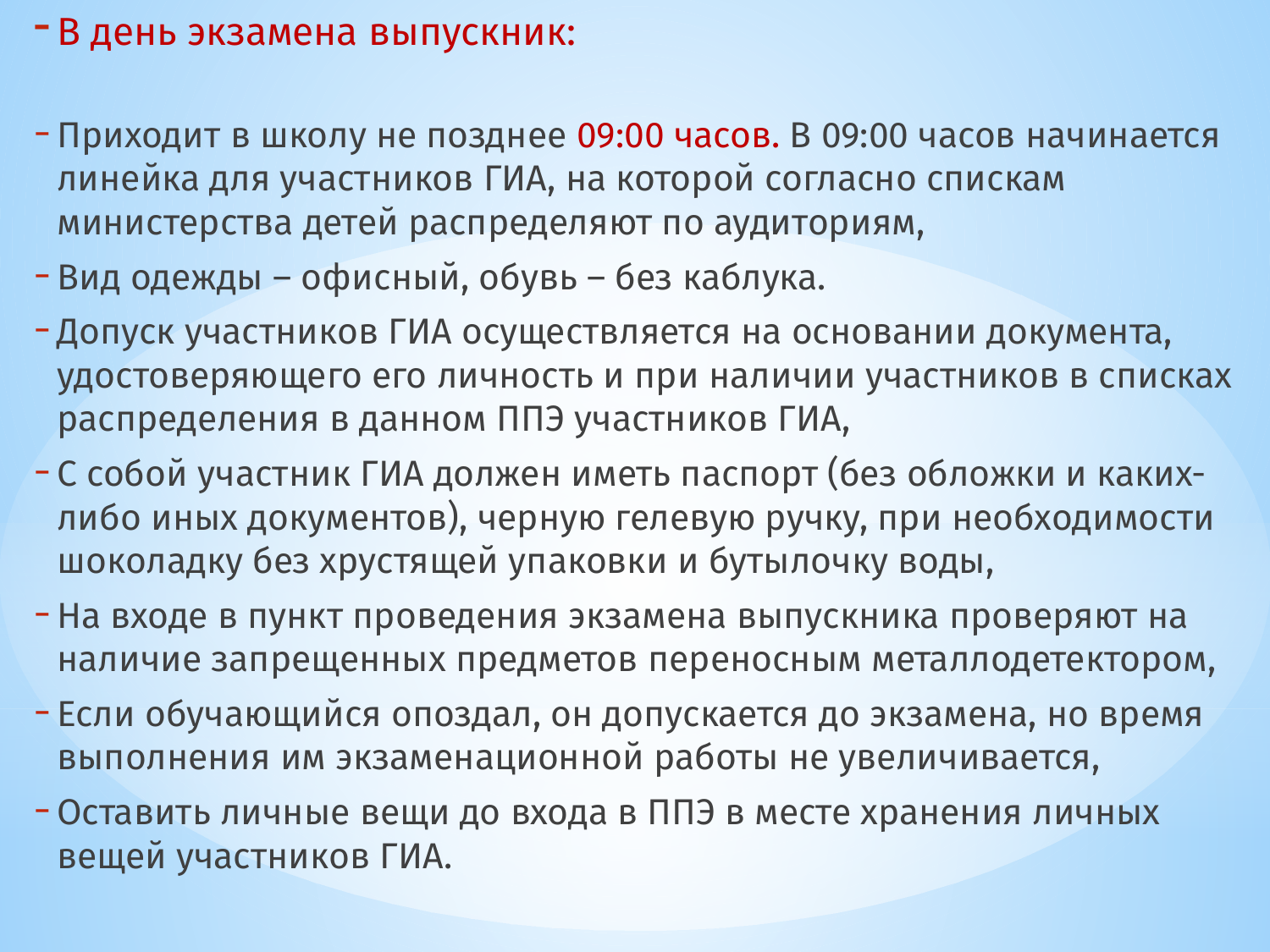

В день экзамена выпускник:

Приходит в школу не позднее 09:00 часов. В 09:00 часов начинается линейка для участников ГИА, на которой согласно спискам министерства детей распределяют по аудиториям,
Вид одежды – офисный, обувь – без каблука.
Допуск участников ГИА осуществляется на основании документа, удостоверяющего его личность и при наличии участников в списках распределения в данном ППЭ участников ГИА,
С собой участник ГИА должен иметь паспорт (без обложки и каких-либо иных документов), черную гелевую ручку, при необходимости шоколадку без хрустящей упаковки и бутылочку воды,
На входе в пункт проведения экзамена выпускника проверяют на наличие запрещенных предметов переносным металлодетектором,
Если обучающийся опоздал, он допускается до экзамена, но время выполнения им экзаменационной работы не увеличивается,
Оставить личные вещи до входа в ППЭ в месте хранения личных вещей участников ГИА.